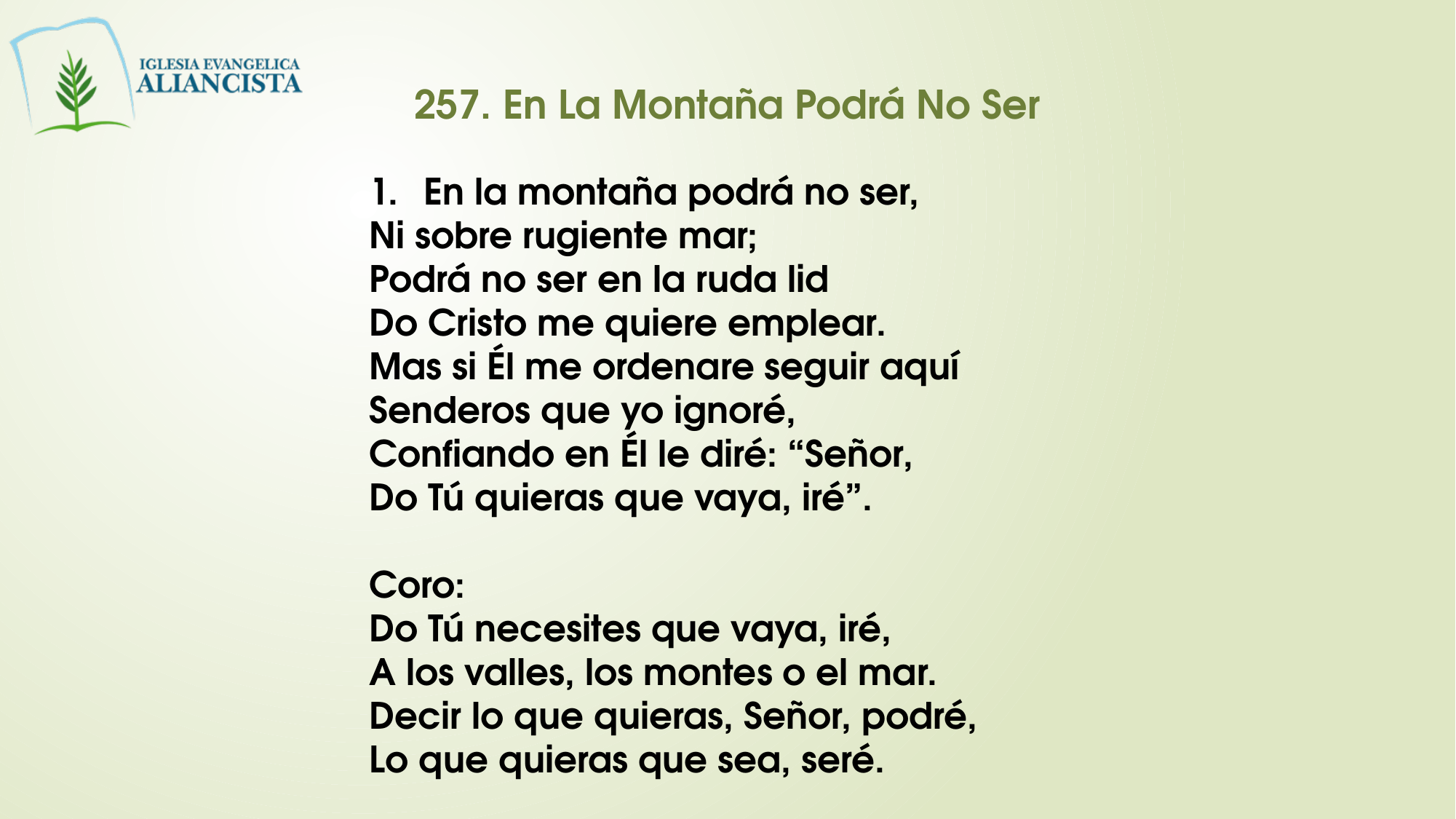

257. En La Montaña Podrá No Ser
En la montaña podrá no ser,
Ni sobre rugiente mar;
Podrá no ser en la ruda lid
Do Cristo me quiere emplear.
Mas si Él me ordenare seguir aquí
Senderos que yo ignoré,
Confiando en Él le diré: “Señor,
Do Tú quieras que vaya, iré”.

Coro:
Do Tú necesites que vaya, iré,
A los valles, los montes o el mar.
Decir lo que quieras, Señor, podré,
Lo que quieras que sea, seré.